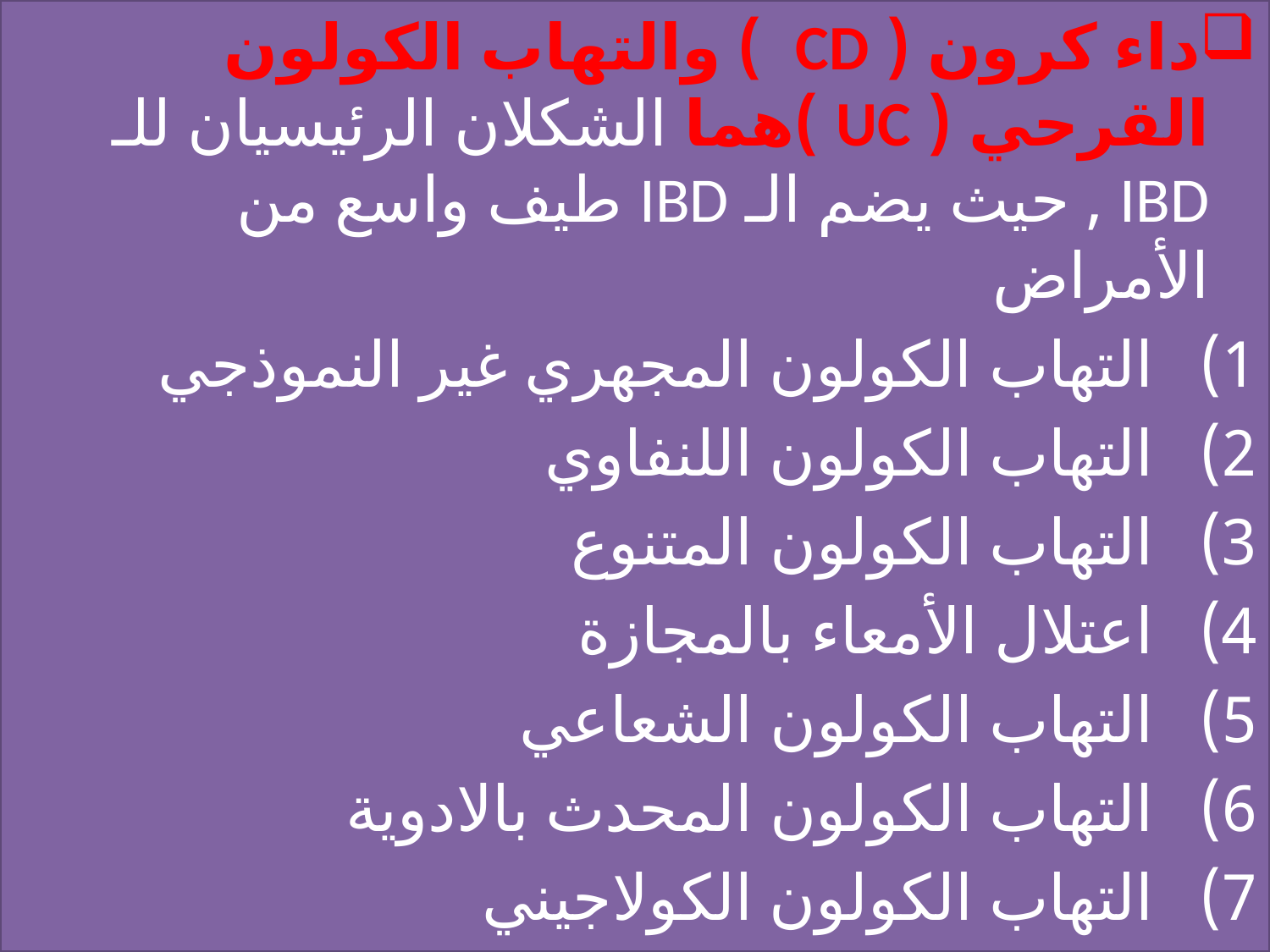

داء كرون ( CD  ) والتهاب الكولون القرحي ( UC )هما الشكلان الرئيسيان للـ IBD , حيث يضم الـ IBD طيف واسع من الأمراض
التهاب الكولون المجهري غير النموذجي
التهاب الكولون اللنفاوي
التهاب الكولون المتنوع
اعتلال الأمعاء بالمجازة
التهاب الكولون الشعاعي
التهاب الكولون المحدث بالادوية
التهاب الكولون الكولاجيني
#
2